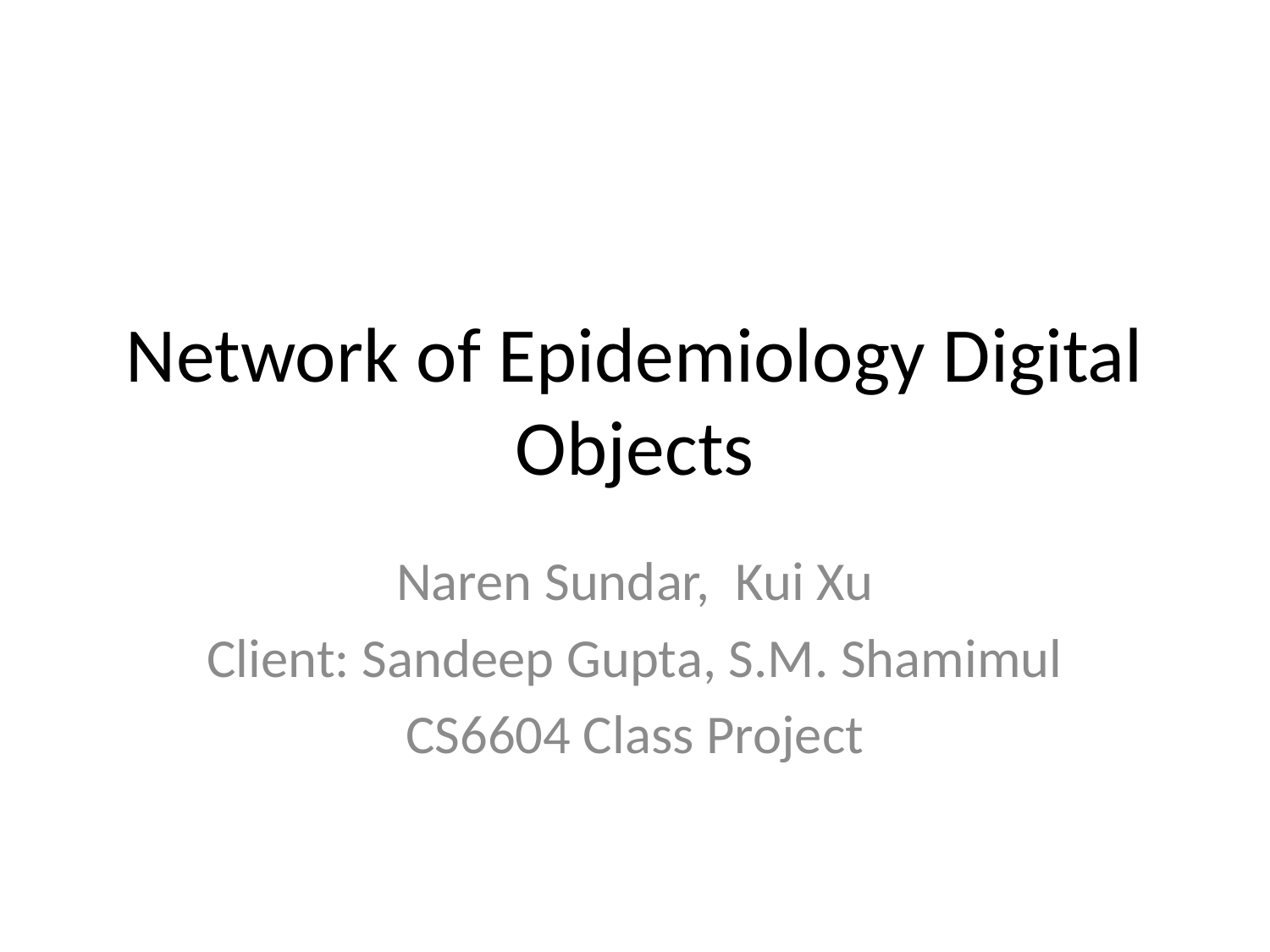

# Network of Epidemiology Digital Objects
Naren Sundar,  Kui Xu
Client: Sandeep Gupta, S.M. Shamimul
CS6604 Class Project